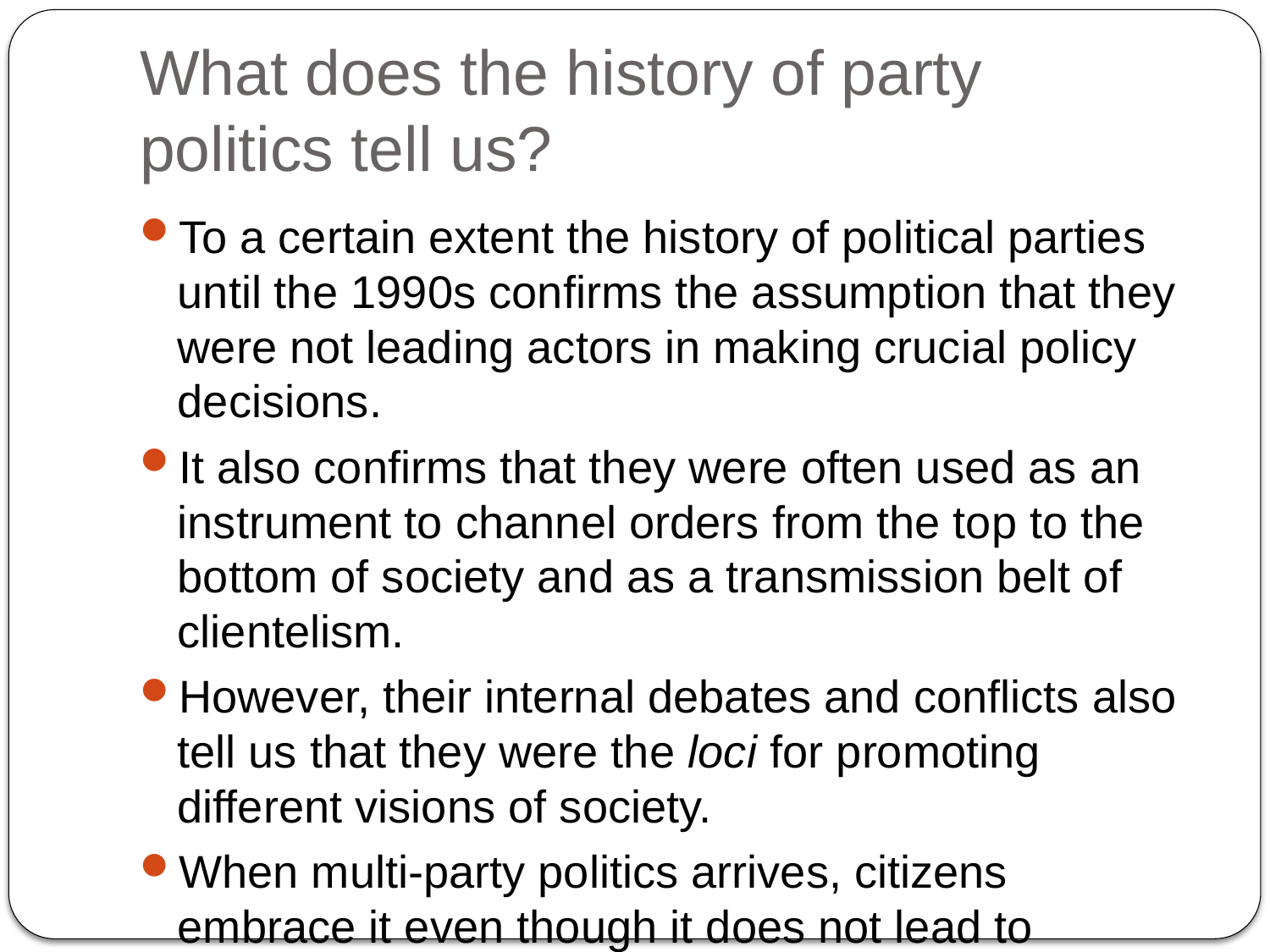

# What does the history of party politics tell us?
To a certain extent the history of political parties until the 1990s confirms the assumption that they were not leading actors in making crucial policy decisions.
It also confirms that they were often used as an instrument to channel orders from the top to the bottom of society and as a transmission belt of clientelism.
However, their internal debates and conflicts also tell us that they were the loci for promoting different visions of society.
When multi-party politics arrives, citizens embrace it even though it does not lead to effective pluralism.